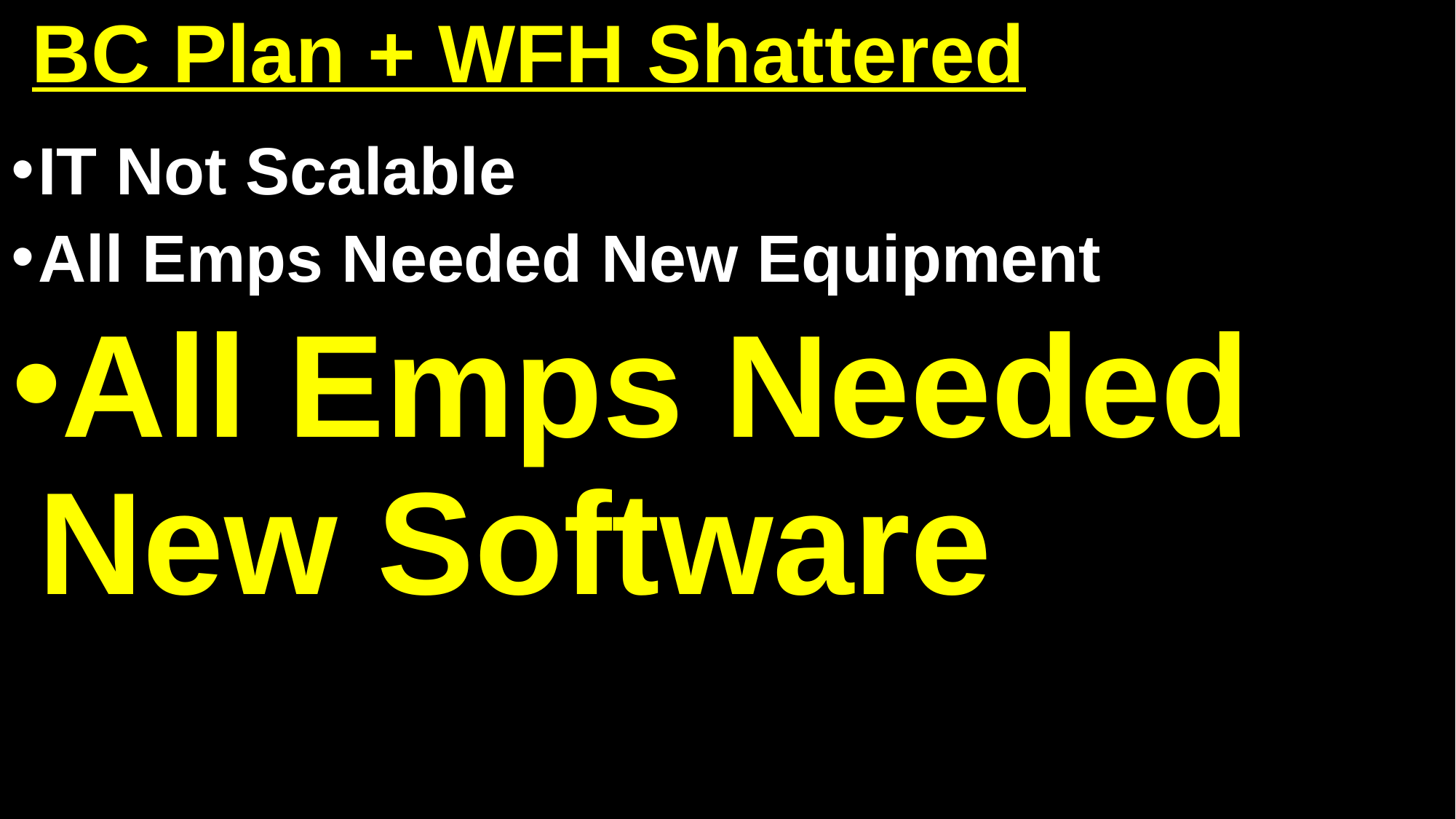

# BC Plan + WFH Shattered
IT Not Scalable
All Emps Needed New Equipment
All Emps Needed New Software